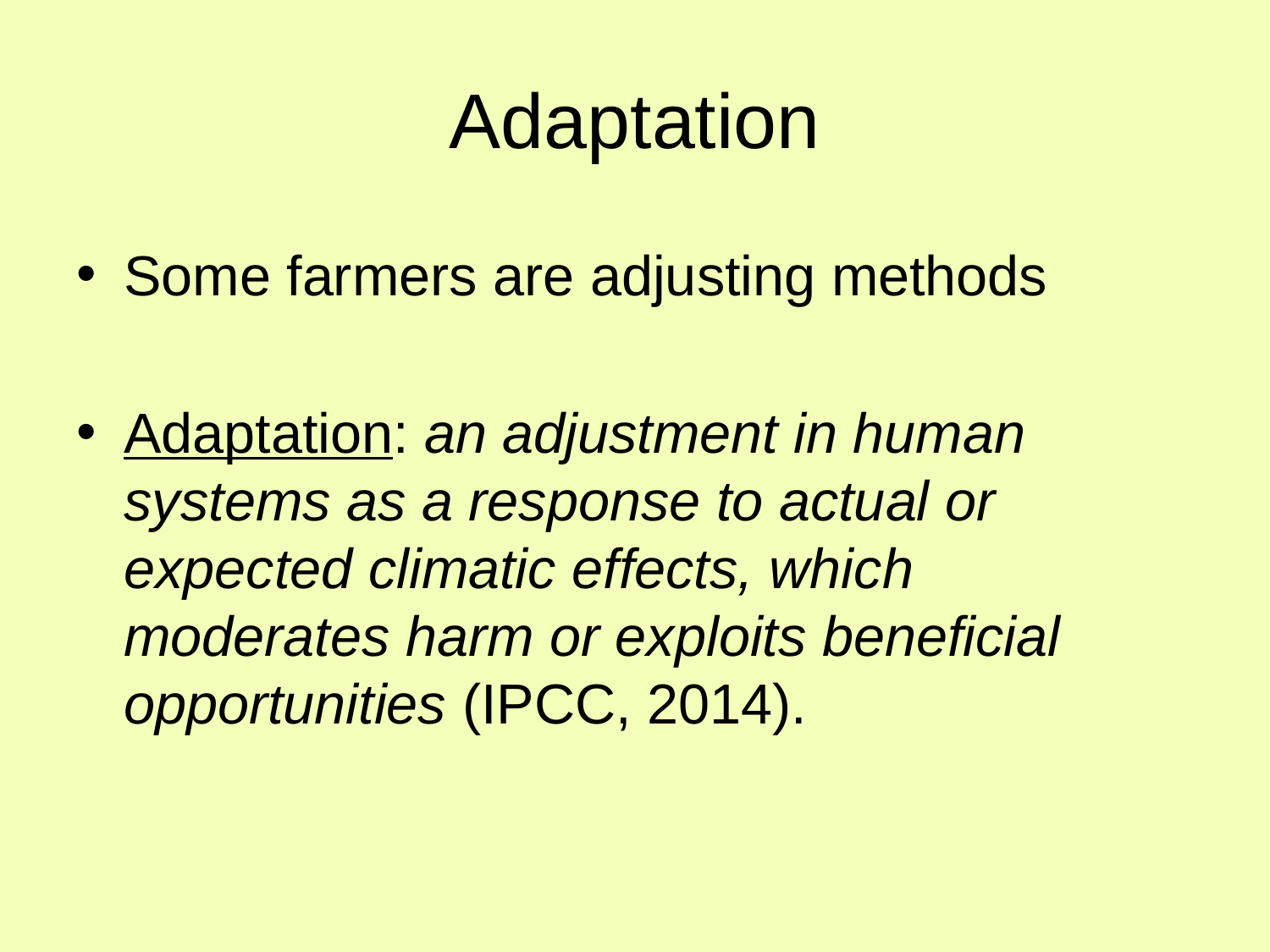

# Adaptation
Some farmers are adjusting methods

Adaptation: an adjustment in human systems as a response to actual or expected climatic effects, which moderates harm or exploits beneficial opportunities (IPCC, 2014).